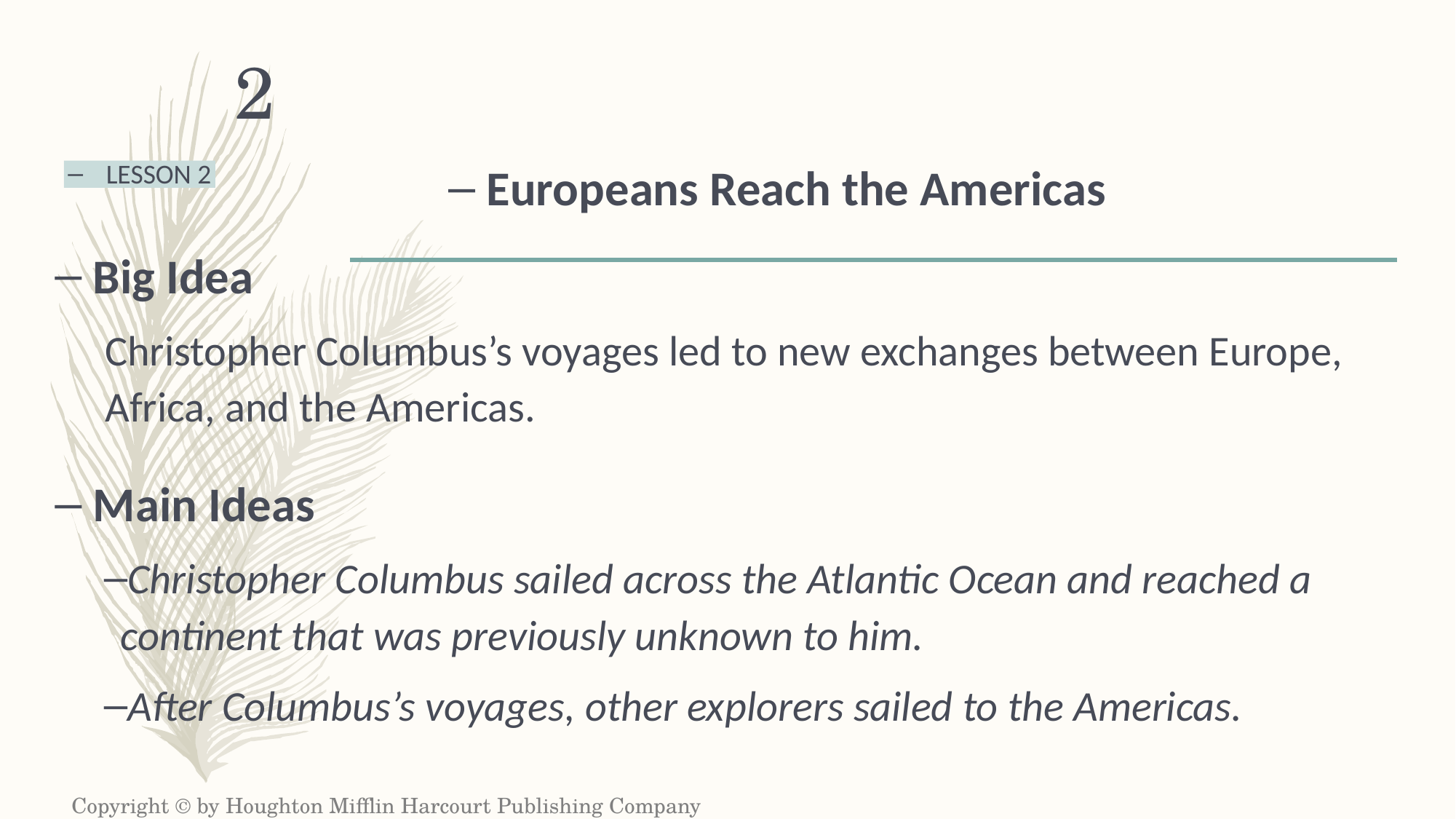

2
Europeans Reach the Americas
LESSON 2
Big Idea
Christopher Columbus’s voyages led to new exchanges between Europe, Africa, and the Americas.
Main Ideas
Christopher Columbus sailed across the Atlantic Ocean and reached a continent that was previously unknown to him.
After Columbus’s voyages, other explorers sailed to the Americas.
Copyright © by Houghton Mifflin Harcourt Publishing Company